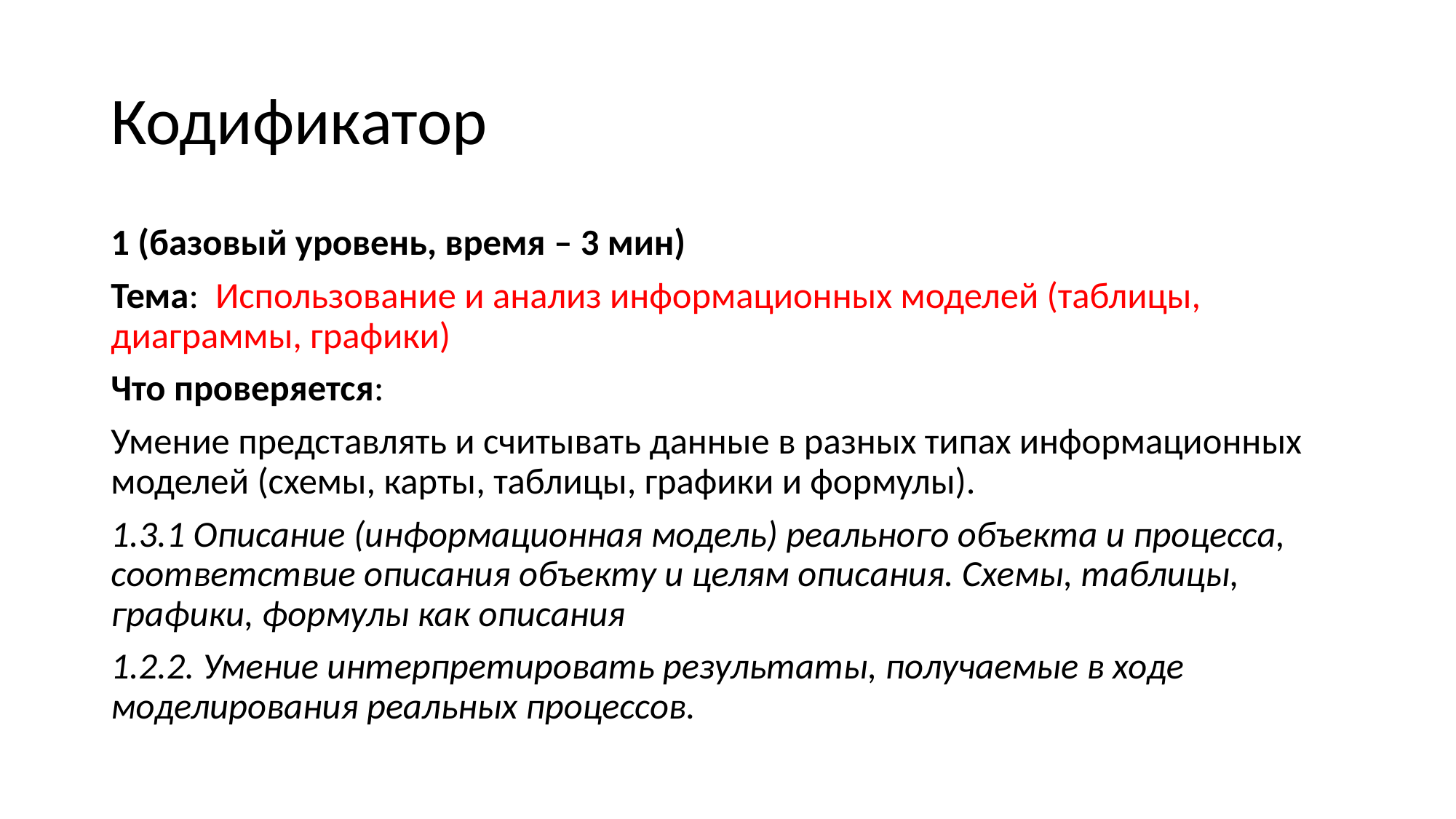

# Кодификатор
1 (базовый уровень, время – 3 мин)
Тема:  Использование и анализ информационных моделей (таблицы, диаграммы, графики)
Что проверяется:
Умение представлять и считывать данные в разных типах информационных моделей (схемы, карты, таблицы, графики и формулы).
1.3.1 Описание (информационная модель) реального объекта и процесса, соответствие описания объекту и целям описания. Схемы, таблицы, графики, формулы как описания
1.2.2. Умение интерпретировать результаты, получаемые в ходе моделирования реальных процессов.